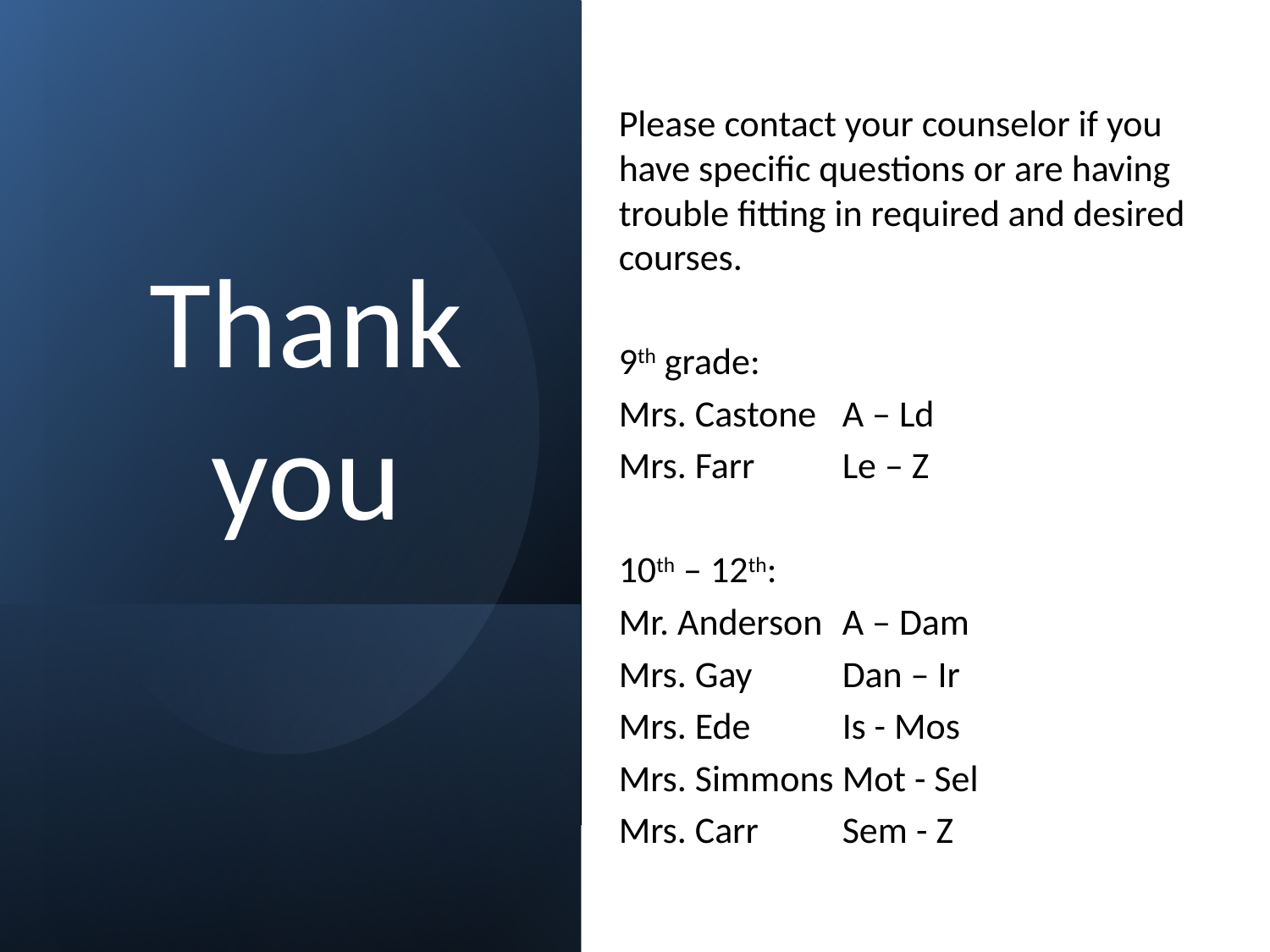

# Thank you
Please contact your counselor if you have specific questions or are having trouble fitting in required and desired courses.

9th grade:
Mrs. Castone		A – Ld
Mrs. Farr		Le – Z

10th – 12th:
Mr. Anderson 		A – Dam
Mrs. Gay		Dan – Ir
Mrs. Ede		Is - Mos
Mrs. Simmons		Mot - Sel
Mrs. Carr		Sem - Z